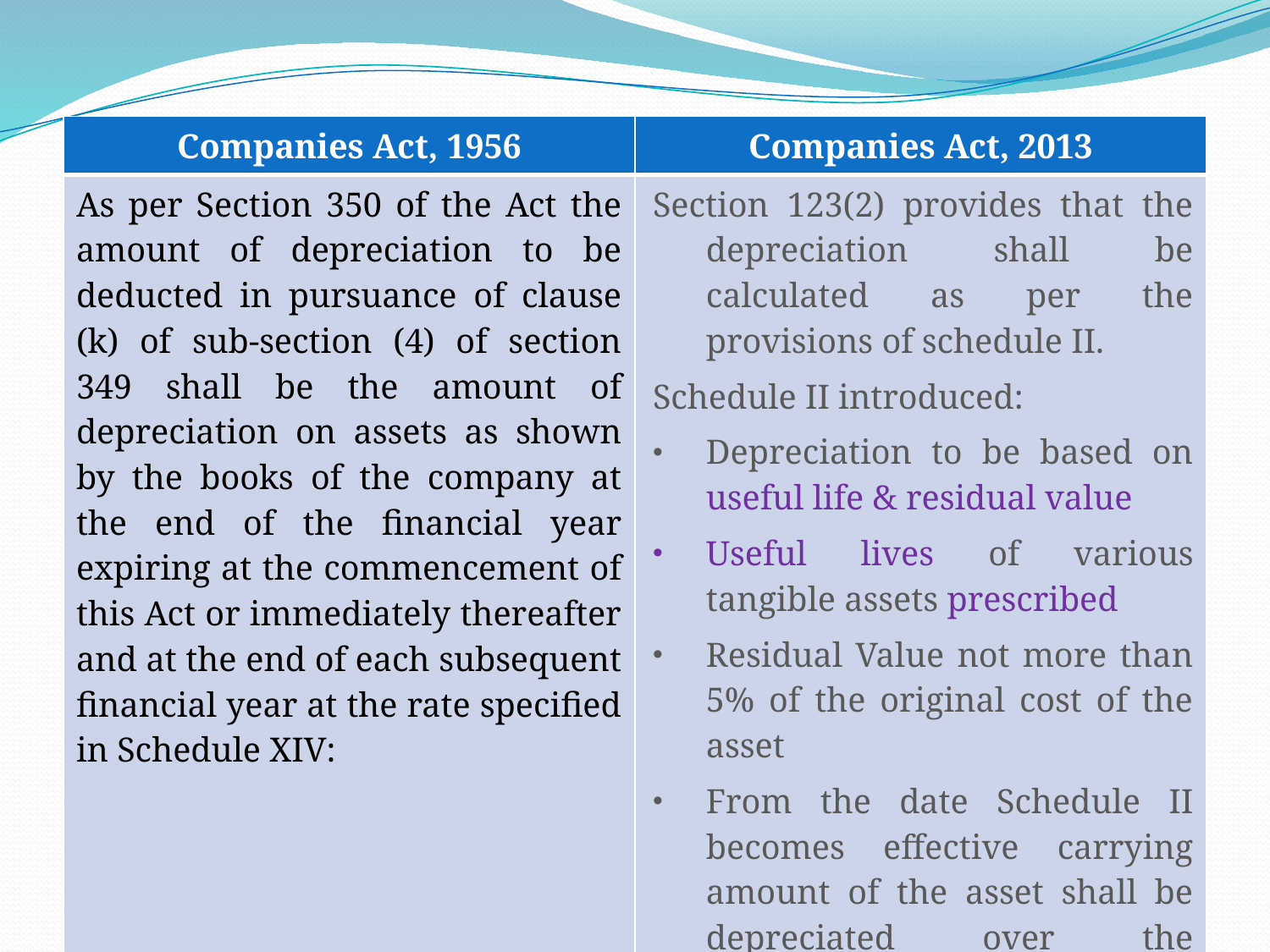

| Companies Act, 1956 | Companies Act, 2013 |
| --- | --- |
| As per Section 350 of the Act the amount of depreciation to be deducted in pursuance of clause (k) of sub-section (4) of section 349 shall be the amount of depreciation on assets as shown by the books of the company at the end of the financial year expiring at the commencement of this Act or immediately thereafter and at the end of each subsequent financial year at the rate specified in Schedule XIV: | Section 123(2) provides that the depreciation shall be calculated as per the provisions of schedule II. Schedule II introduced: Depreciation to be based on useful life & residual value Useful lives of various tangible assets prescribed Residual Value not more than 5% of the original cost of the asset From the date Schedule II becomes effective carrying amount of the asset shall be depreciated over the remaining useful life of the asset |
D.P. Shah – D. Shah & Associates
56